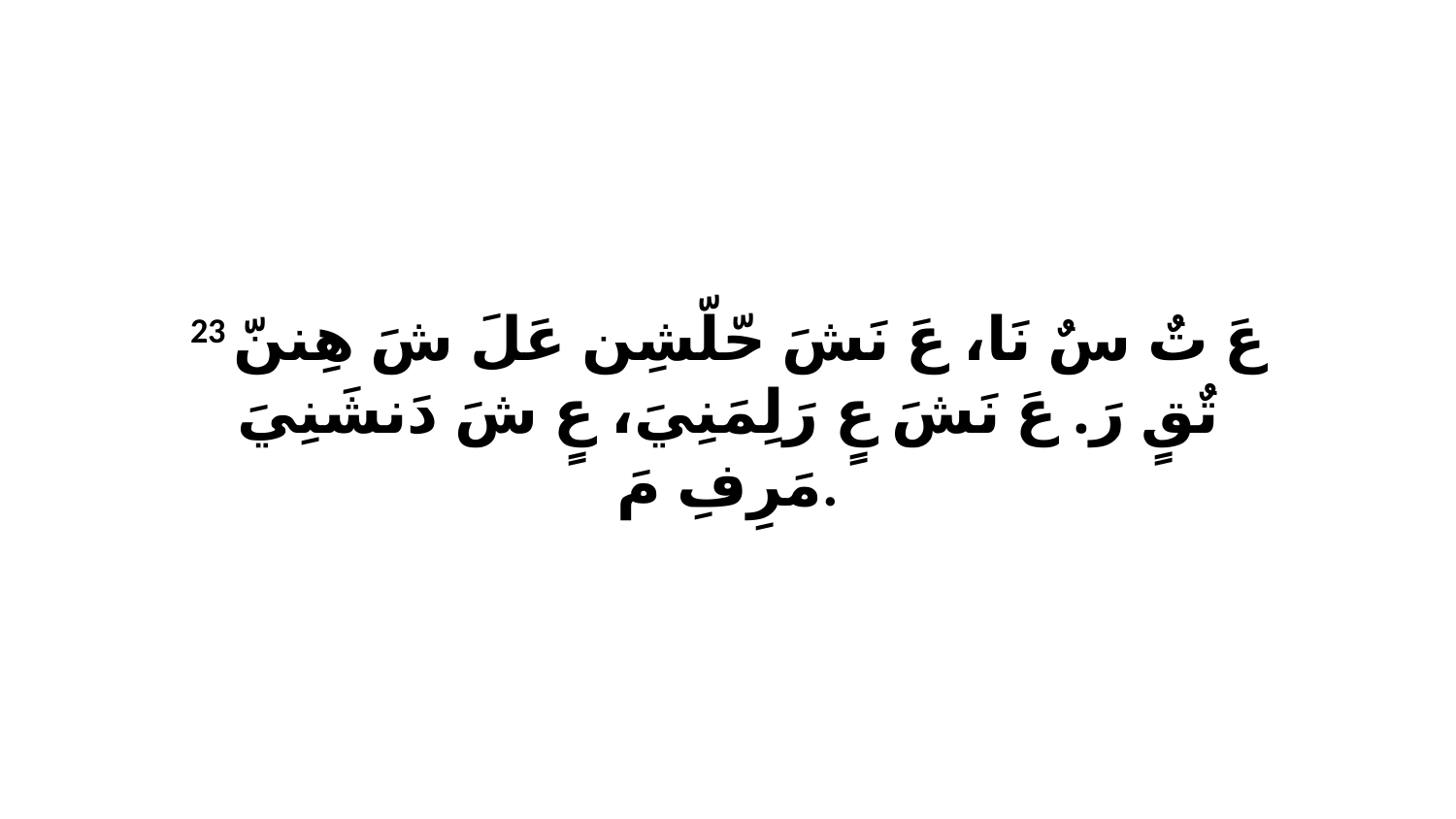

23 عَ تٌ سٌ نَا، عَ نَشَ حّلّشِن عَلَ شَ هِننّ تٌقٍ رَ. عَ نَشَ عٍ رَلِمَنِيَ، عٍ شَ دَنشَنِيَ مَرِفِ مَ.